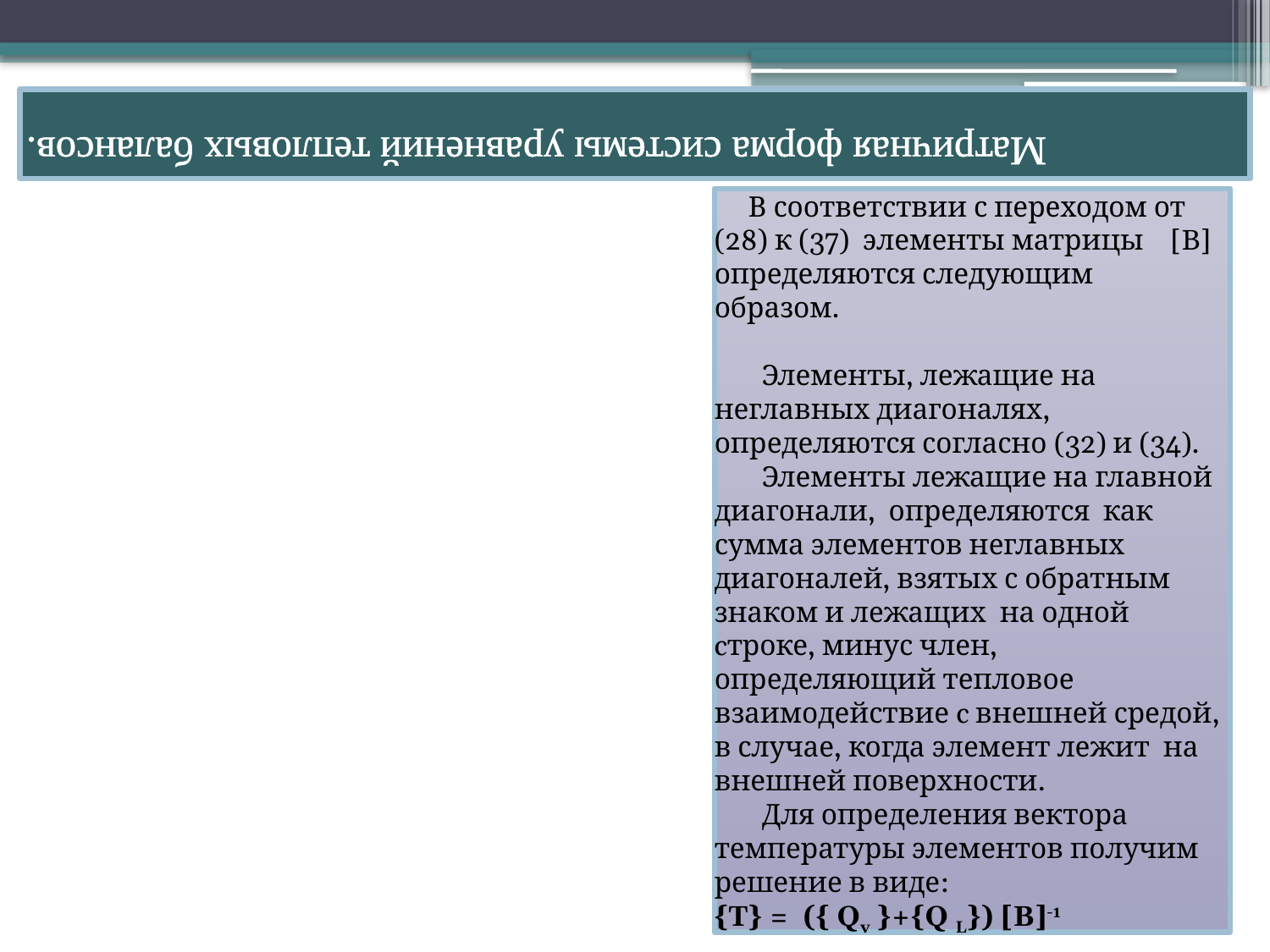

# Матричная форма системы уравнений тепловых балансов.
     В соответствии с переходом от (28) к (37)  элементы матрицы    [B] определяются следующим образом.

       Элементы, лежащие на неглавных диагоналях, определяются согласно (32) и (34).
       Элементы лежащие на главной диагонали,  определяются  как сумма элементов неглавных диагоналей, взятых с обратным знаком и лежащих  на одной cтроке, минус член,  определяющий тепловое
взаимодействие c внешней средой, в случае, когда элемент лежит  на внешней поверхности.
       Для определения вектора температуры элементов получим решение в виде:
{T} =  ({ Qv }+{Q L}) [B]-1

0
0

0
0

0
0
0
0

M*N